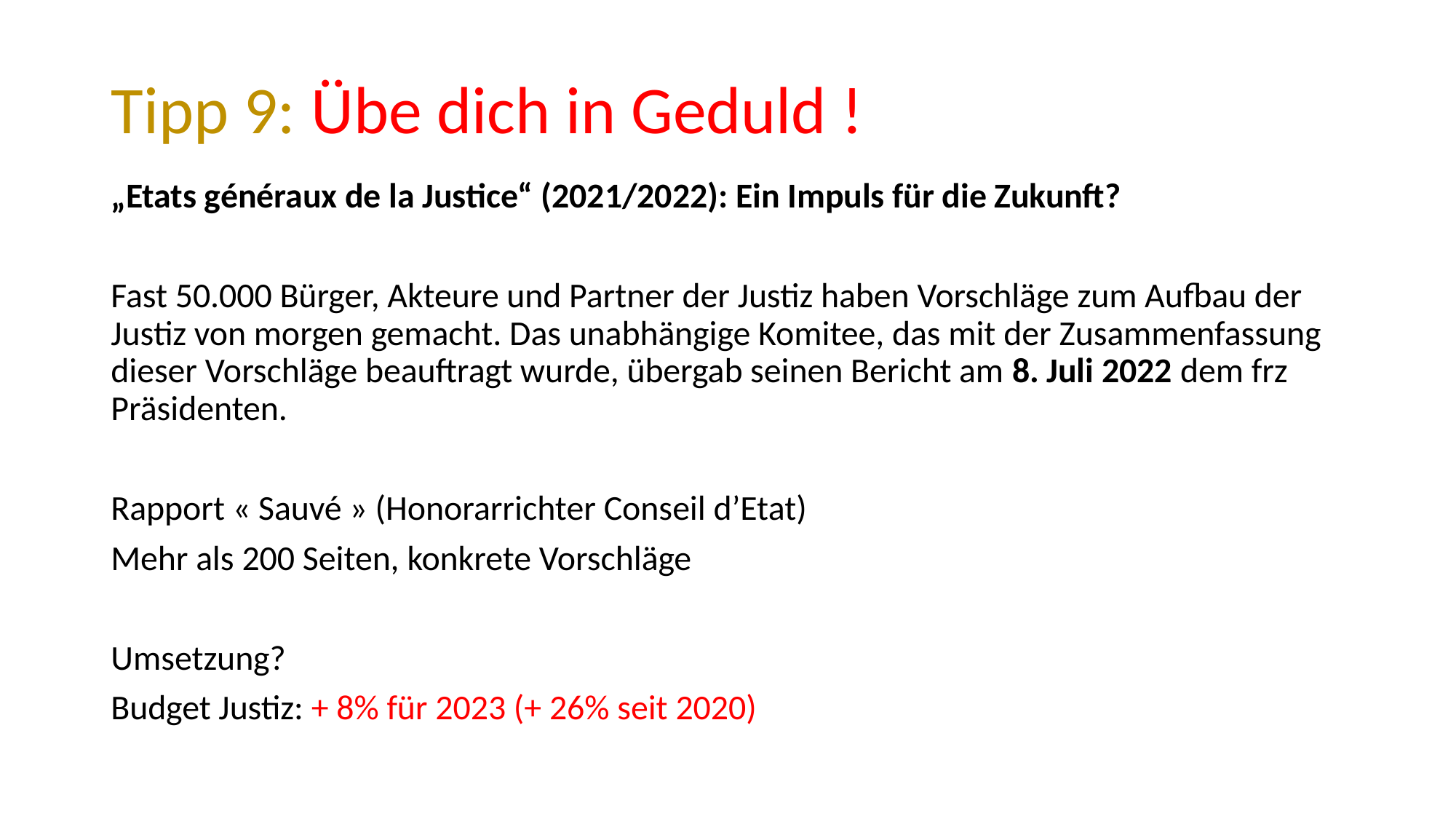

# Tipp 9: Übe dich in Geduld !
„Etats généraux de la Justice“ (2021/2022): Ein Impuls für die Zukunft?

Fast 50.000 Bürger, Akteure und Partner der Justiz haben Vorschläge zum Aufbau der Justiz von morgen gemacht. Das unabhängige Komitee, das mit der Zusammenfassung dieser Vorschläge beauftragt wurde, übergab seinen Bericht am 8. Juli 2022 dem frz Präsidenten.

Rapport « Sauvé » (Honorarrichter Conseil d’Etat)
Mehr als 200 Seiten, konkrete Vorschläge

Umsetzung?
Budget Justiz: + 8% für 2023 (+ 26% seit 2020)